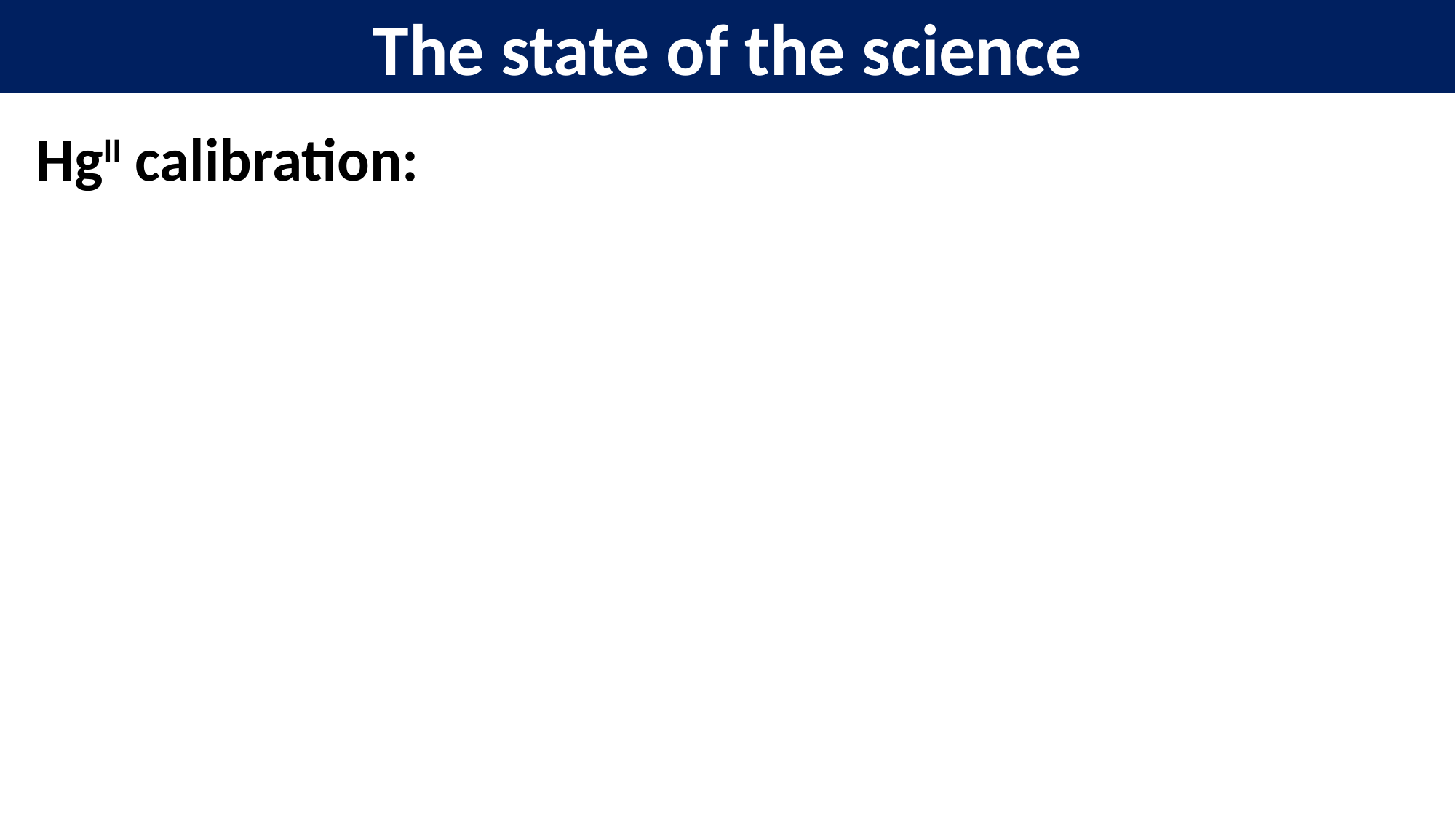

The state of the science
HgII calibration: